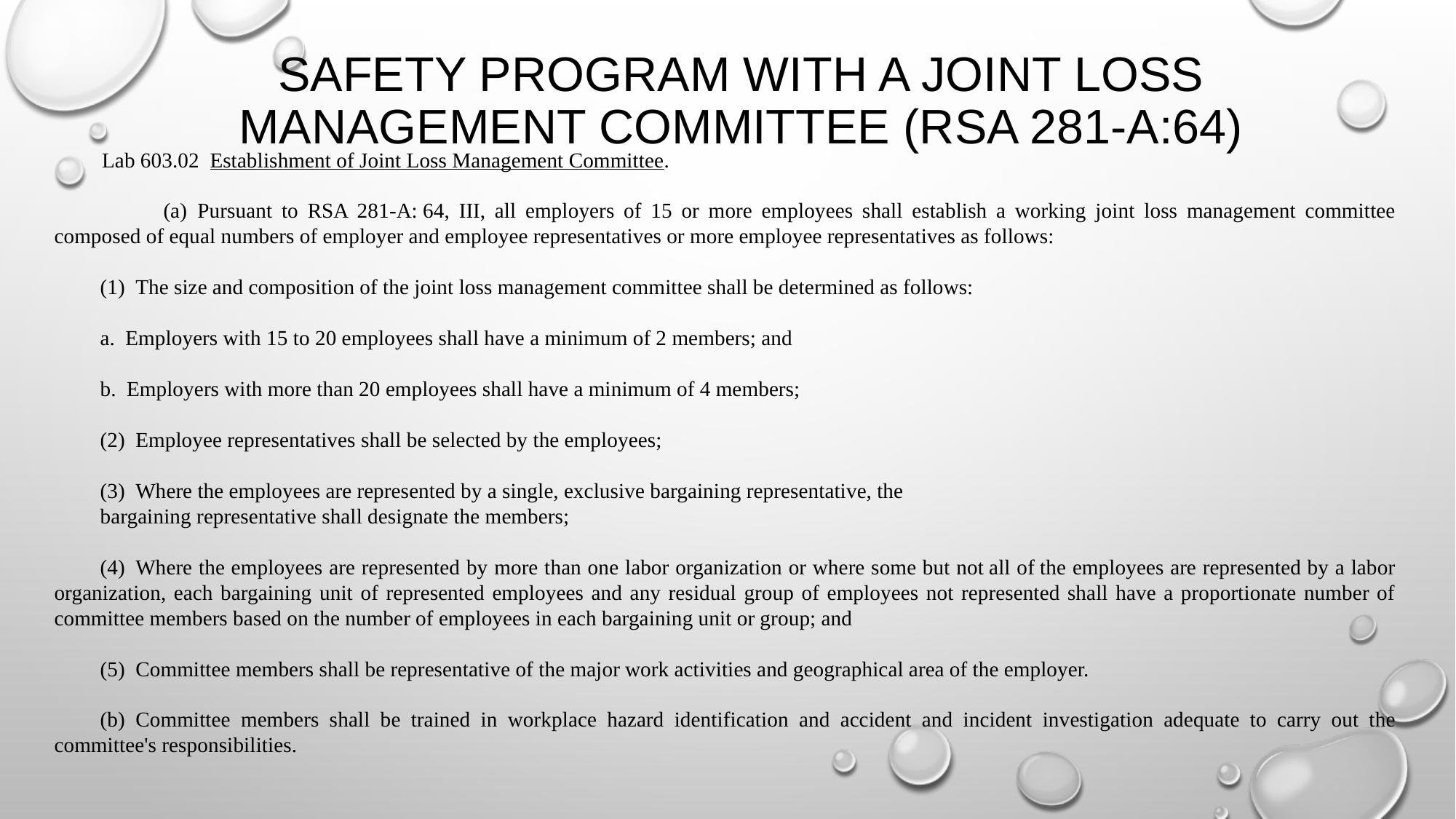

Safety Program with a Joint Loss Management Committee (Rsa 281-A:64)
Lab 603.02  Establishment of Joint Loss Management Committee.

            (a)  Pursuant to RSA 281-A: 64, III, all employers of 15 or more employees shall establish a working joint loss management committee composed of equal numbers of employer and employee representatives or more employee representatives as follows:

(1)  The size and composition of the joint loss management committee shall be determined as follows:

a.  Employers with 15 to 20 employees shall have a minimum of 2 members; and

b.  Employers with more than 20 employees shall have a minimum of 4 members;

(2)  Employee representatives shall be selected by the employees;

(3)  Where the employees are represented by a single, exclusive bargaining representative, the
bargaining representative shall designate the members;

(4)  Where the employees are represented by more than one labor organization or where some but not all of the employees are represented by a labor organization, each bargaining unit of represented employees and any residual group of employees not represented shall have a proportionate number of committee members based on the number of employees in each bargaining unit or group; and

(5)  Committee members shall be representative of the major work activities and geographical area of the employer.

(b)  Committee members shall be trained in workplace hazard identification and accident and incident investigation adequate to carry out the committee's responsibilities.